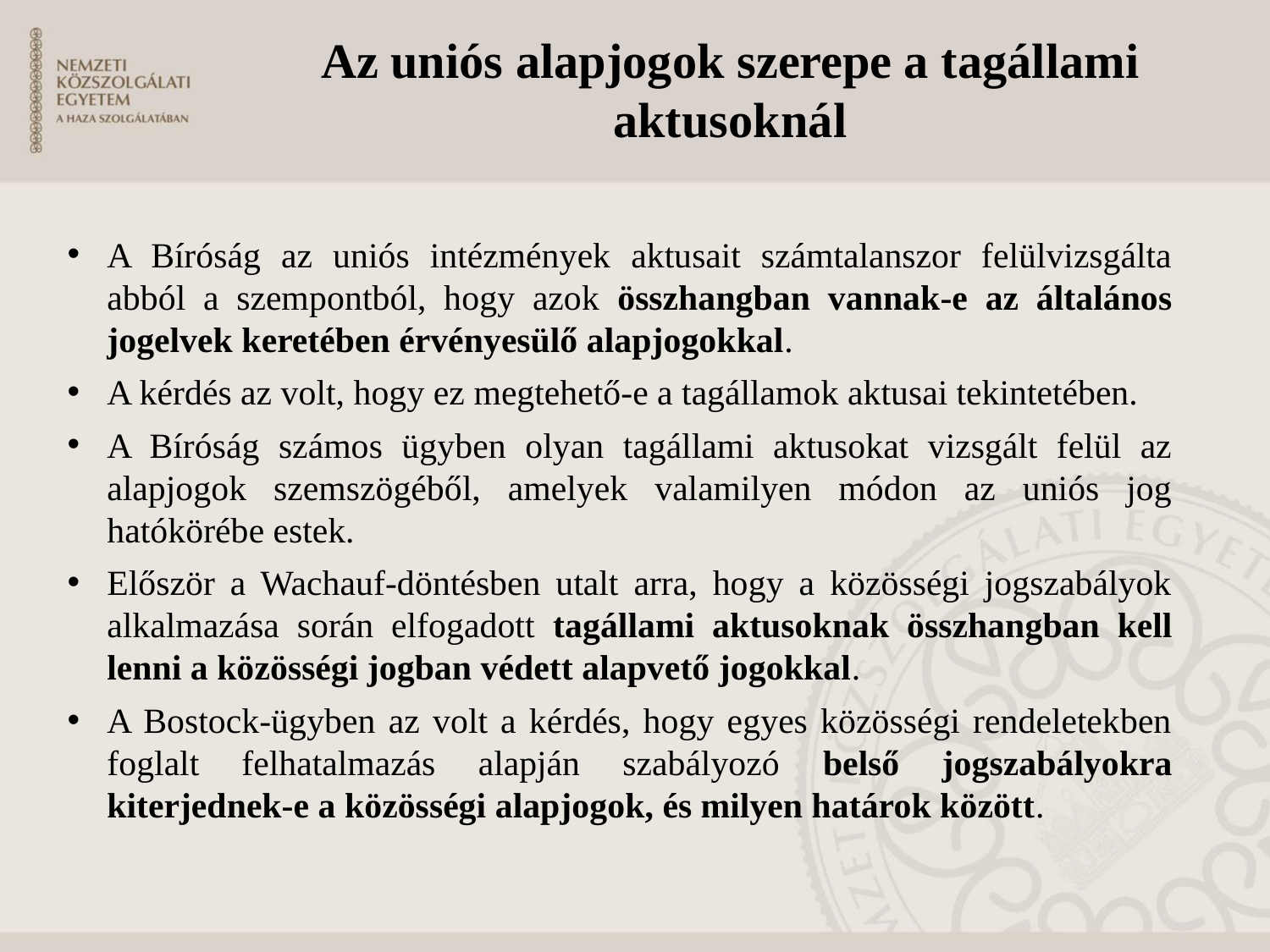

# Az uniós alapjogok szerepe a tagállami aktusoknál
A Bíróság az uniós intézmények aktusait számtalanszor felülvizsgálta abból a szempontból, hogy azok összhangban vannak-e az általános jogelvek keretében érvényesülő alapjogokkal.
A kérdés az volt, hogy ez megtehető-e a tagállamok aktusai tekintetében.
A Bíróság számos ügyben olyan tagállami aktusokat vizsgált felül az alapjogok szemszögéből, amelyek valamilyen módon az uniós jog hatókörébe estek.
Először a Wachauf-döntésben utalt arra, hogy a közösségi jogszabályok alkalmazása során elfogadott tagállami aktusoknak összhangban kell lenni a közösségi jogban védett alapvető jogokkal.
A Bostock-ügyben az volt a kérdés, hogy egyes közösségi rendeletekben foglalt felhatalmazás alapján szabályozó belső jogszabályokra kiterjednek-e a közösségi alapjogok, és milyen határok között.